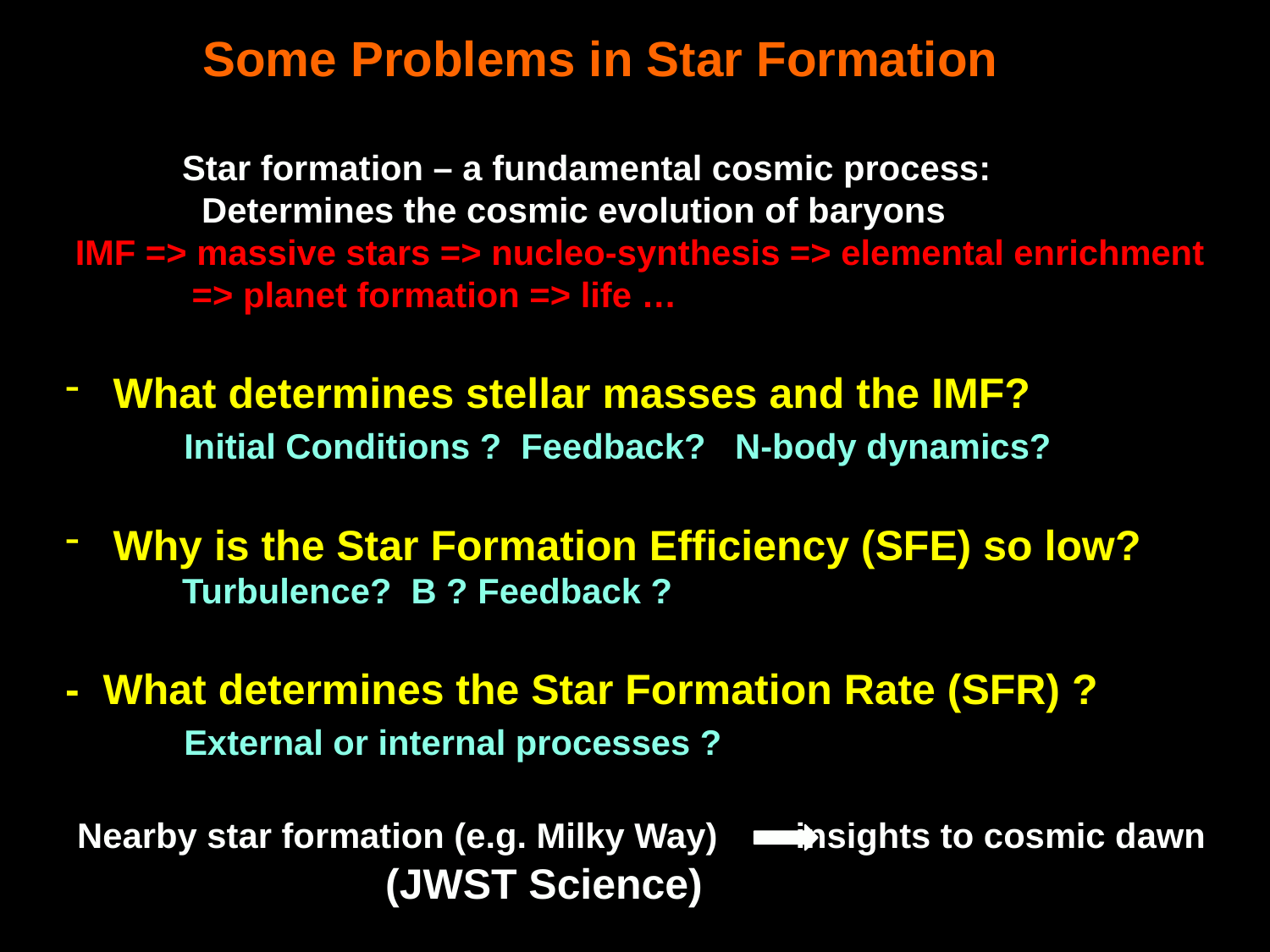

Some Problems in Star Formation

            Star formation – a fundamental cosmic process:
              Determines the cosmic evolution of baryons
 IMF => massive stars => nucleo-synthesis => elemental enrichment
             => planet formation => life …

What determines stellar masses and the IMF?
          Initial Conditions ?  Feedback?   N-body dynamics?

Why is the Star Formation Efficiency (SFE) so low?
            Turbulence?  B ? Feedback ?

-  What determines the Star Formation Rate (SFR) ?
          External or internal processes ?

 Nearby star formation (e.g. Milky Way)        insights to cosmic dawn
                           (JWST Science)